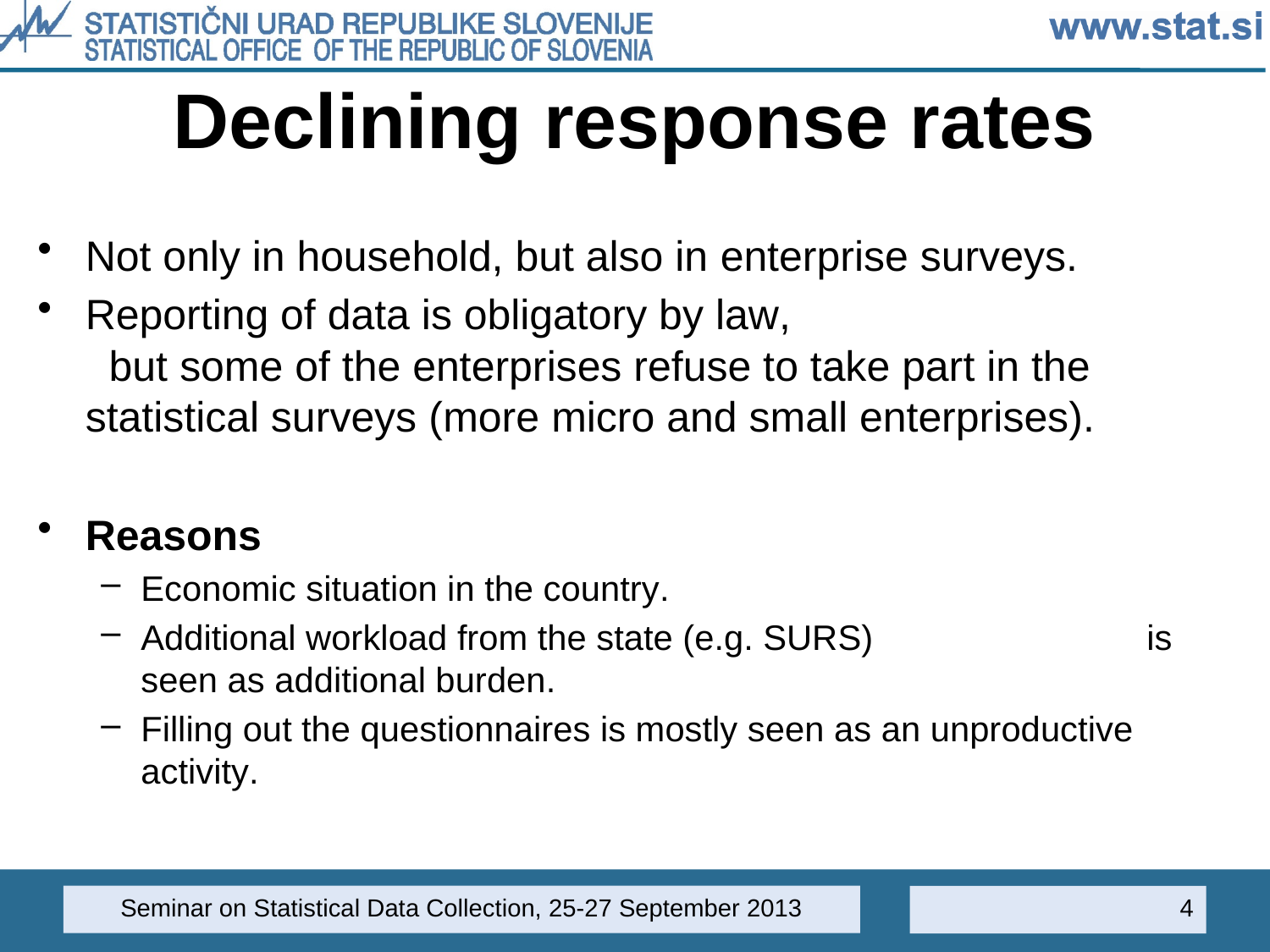

# Declining response rates
Not only in household, but also in enterprise surveys.
Reporting of data is obligatory by law,                                    but some of the enterprises refuse to take part in the statistical surveys (more micro and small enterprises).

Reasons
Economic situation in the country.
Additional workload from the state (e.g. SURS) 		            is seen as additional burden.
Filling out the questionnaires is mostly seen as an unproductive activity.
Seminar on Statistical Data Collection, 25-27 September 2013
4